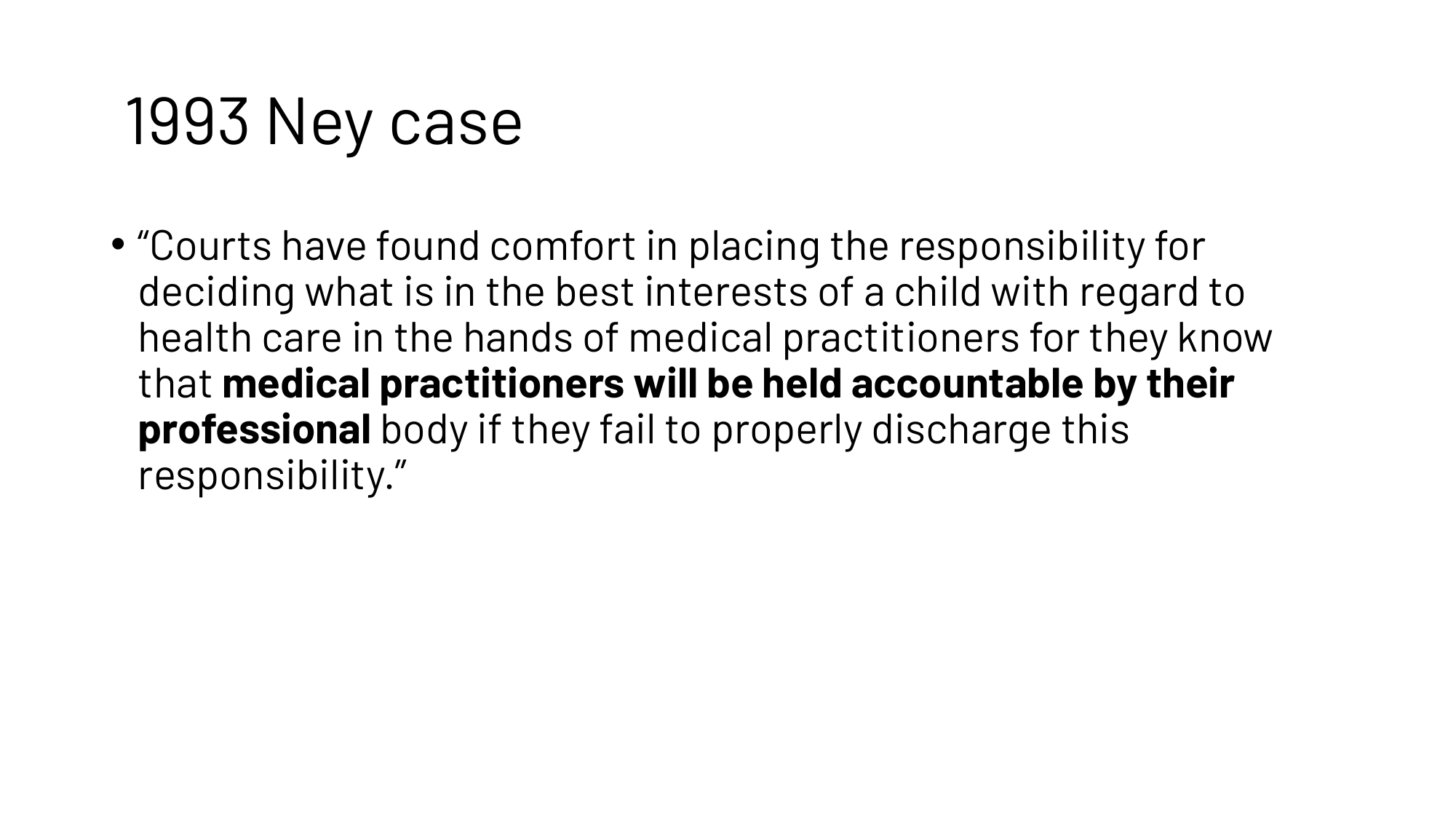

# 1993 Ney case
“Courts have found comfort in placing the responsibility for deciding what is in the best interests of a child with regard to health care in the hands of medical practitioners for they know that medical practitioners will be held accountable by their professional body if they fail to properly discharge this responsibility.”